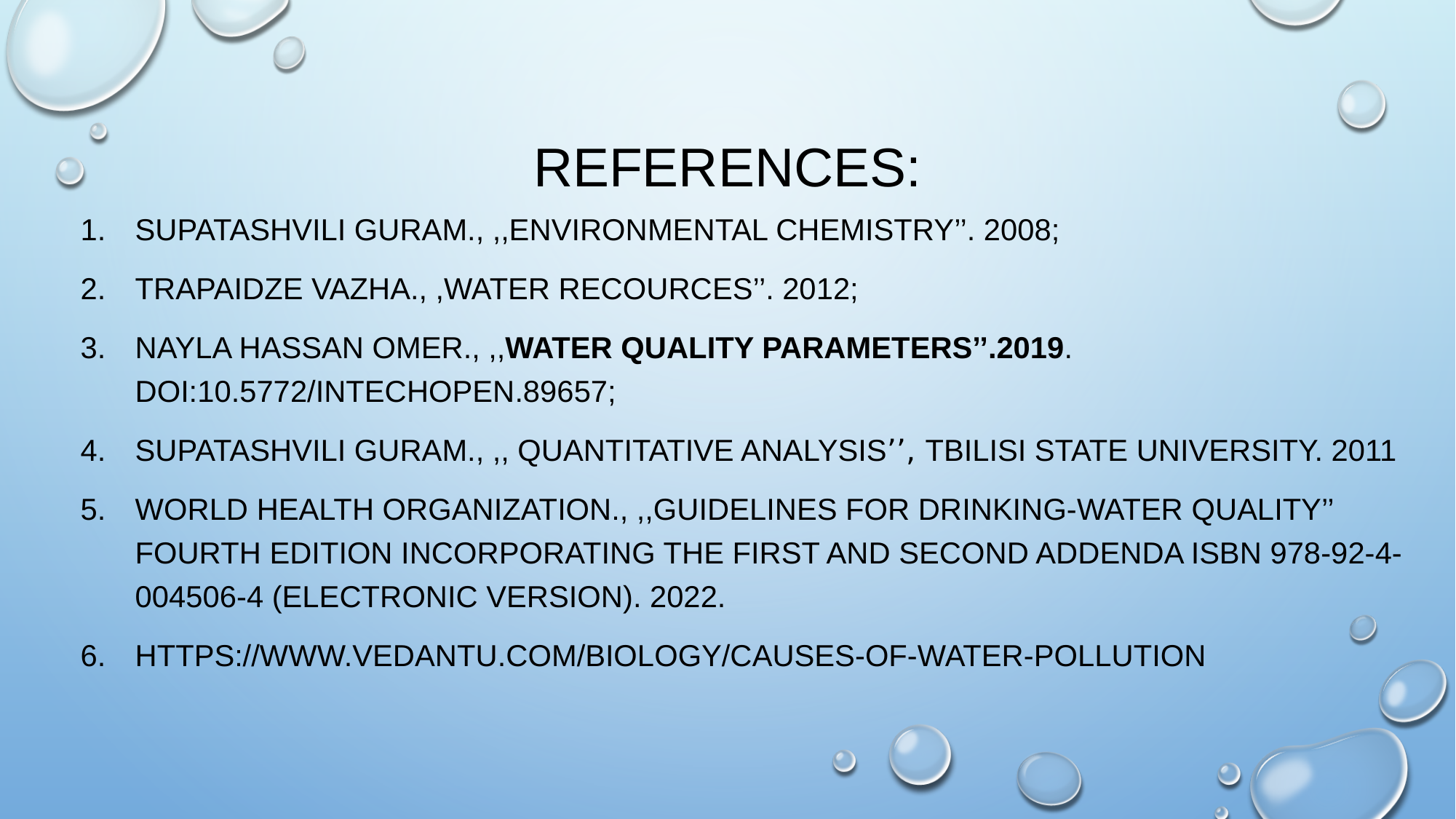

# References:
Supatashvili guram., ,,Environmental chemistry’’. 2008;
Trapaidze vazha., ,water recources’’. 2012;
Nayla Hassan Omer., ,,Water Quality Parameters’’.2019. DOI:10.5772/intechopen.89657;
Supatashvili guram., ,, Quantitative analysis’’, Tbilisi state university. 2011
World Health Organization., ,,Guidelines for drinking-water quality’’ fourth edition incorporating the first and second addenda ISBN 978-92-4-004506-4 (electronic version). 2022.
https://www.vedantu.com/biology/causes-of-water-pollution